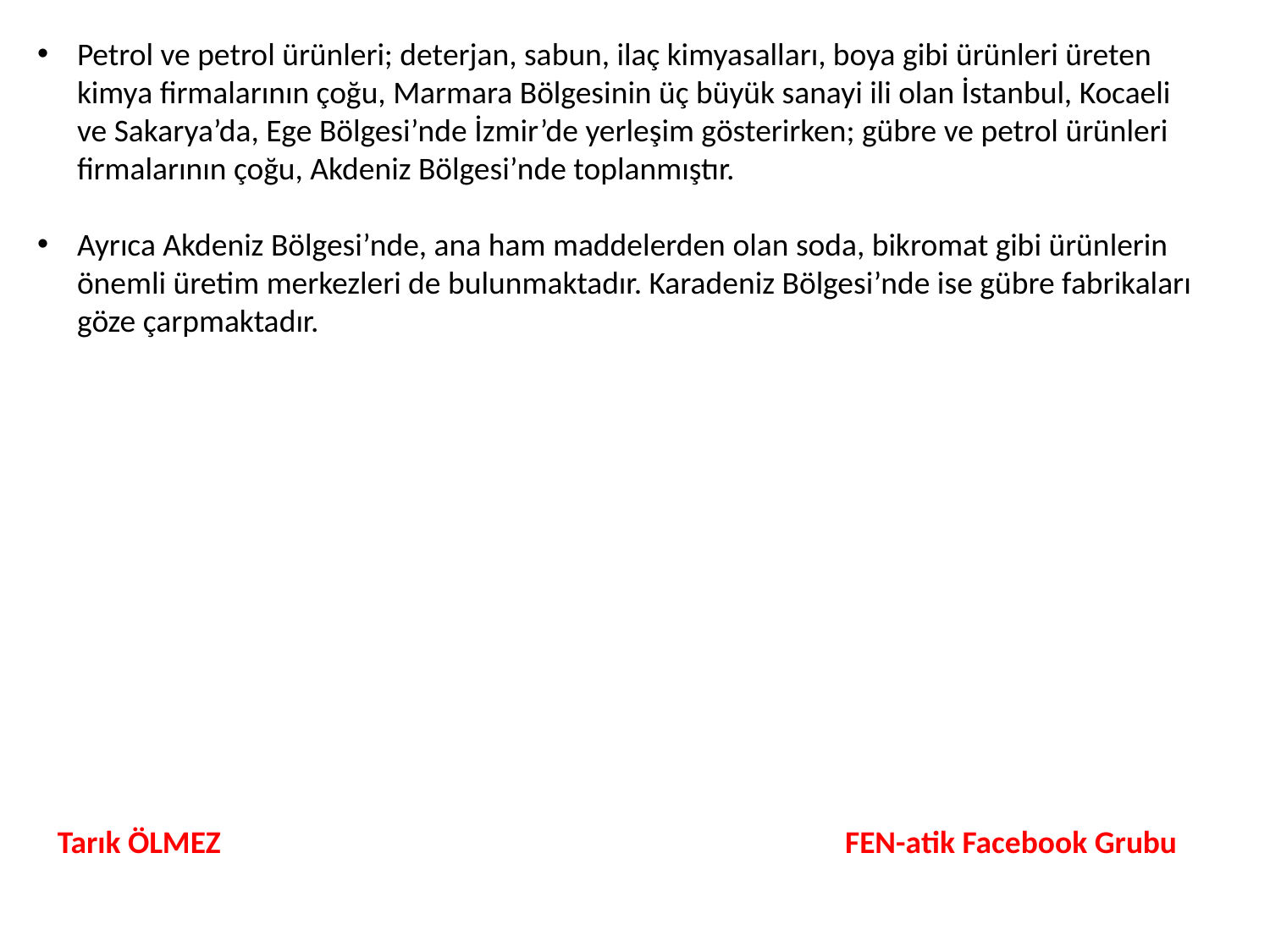

Petrol ve petrol ürünleri; deterjan, sabun, ilaç kimyasalları, boya gibi ürünleri üreten kimya firmalarının çoğu, Marmara Bölgesinin üç büyük sanayi ili olan İstanbul, Kocaeli ve Sakarya’da, Ege Bölgesi’nde İzmir’de yerleşim gösterirken; gübre ve petrol ürünleri firmalarının çoğu, Akdeniz Bölgesi’nde toplanmıştır.

Ayrıca Akdeniz Bölgesi’nde, ana ham maddelerden olan soda, bikromat gibi ürünlerin önemli üretim merkezleri de bulunmaktadır. Karadeniz Bölgesi’nde ise gübre fabrikaları göze çarpmaktadır.

Tarık ÖLMEZ                                                                                       FEN-atik Facebook Grubu